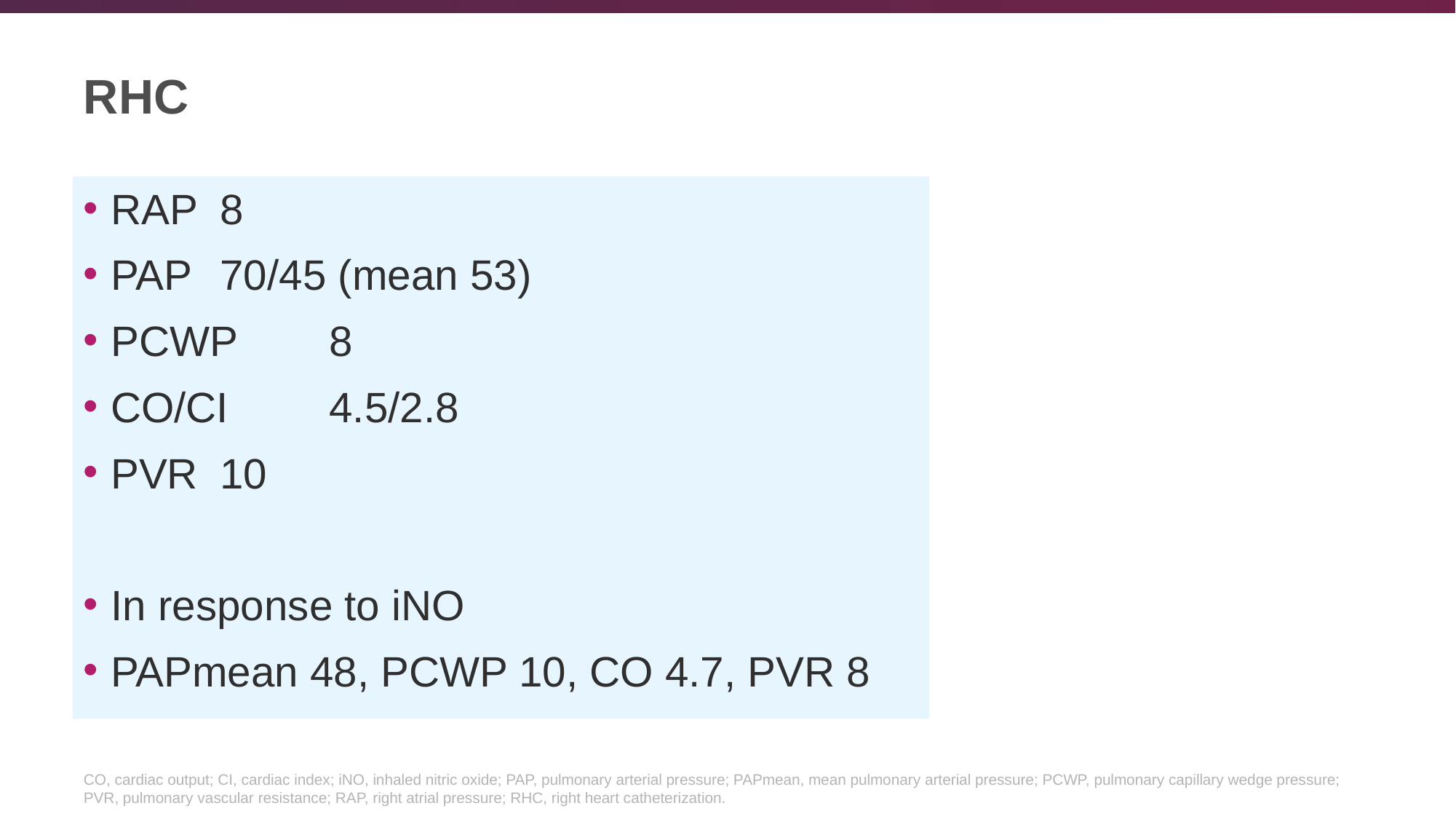

# RHC
RAP 	8
PAP 	70/45 (mean 53)
PCWP 	8
CO/CI  	4.5/2.8
PVR 	10

In response to iNO
PAPmean 48, PCWP 10, CO 4.7, PVR 8
CO, cardiac output; CI, cardiac index; iNO, inhaled nitric oxide; PAP, pulmonary arterial pressure; PAPmean, mean pulmonary arterial pressure; PCWP, pulmonary capillary wedge pressure; PVR, pulmonary vascular resistance; RAP, right atrial pressure; RHC, right heart catheterization.